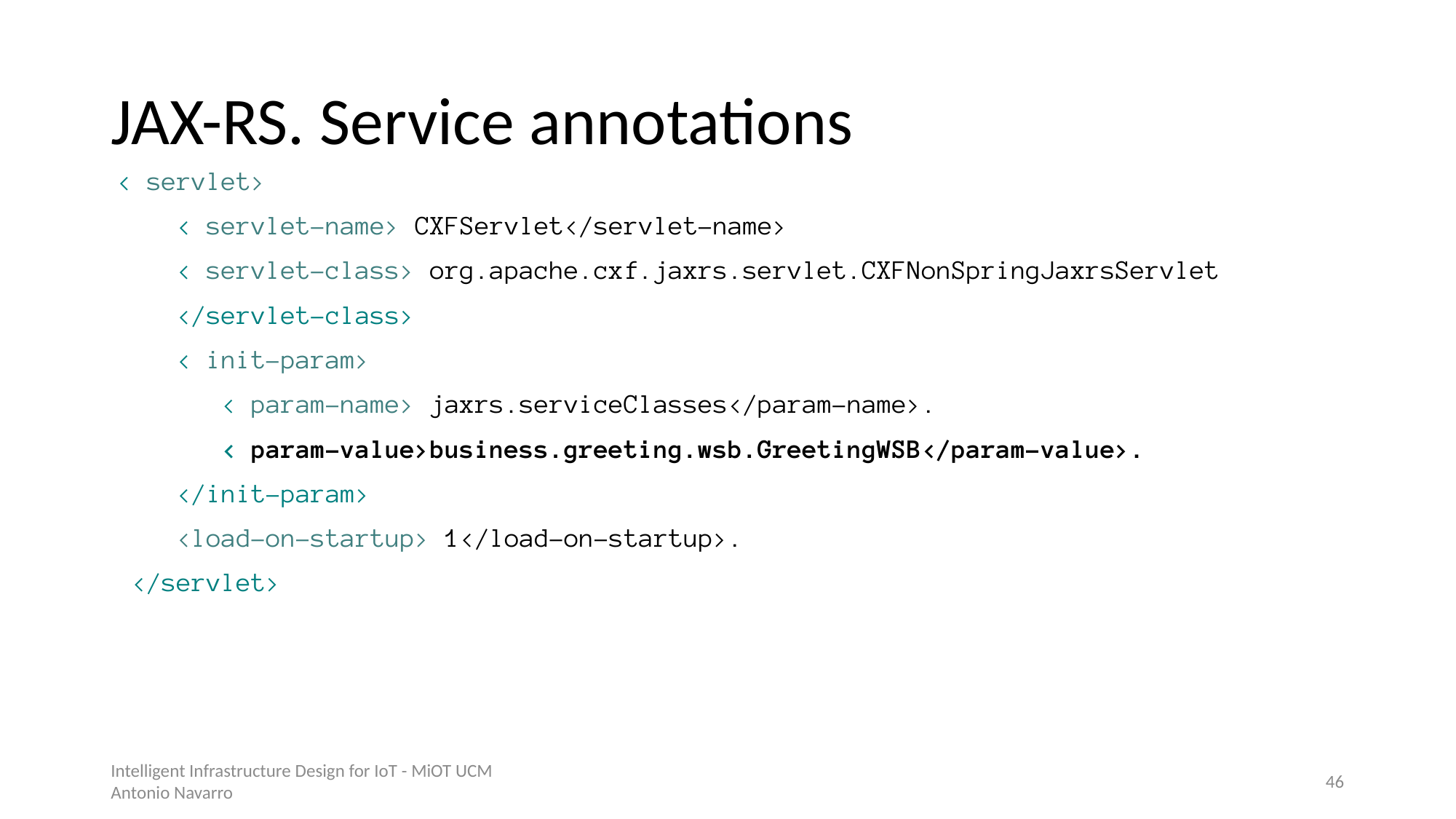

# JAX-RS. Service annotations
 < servlet>
     < servlet-name> CXFServlet</servlet-name>
     < servlet-class> org.apache.cxf.jaxrs.servlet.CXFNonSpringJaxrsServlet
     </servlet-class>
     < init-param>
        < param-name> jaxrs.serviceClasses</param-name>.
        < param-value>business.greeting.wsb.GreetingWSB</param-value>.
     </init-param>
     <load-on-startup> 1</load-on-startup>.
  </servlet>
Intelligent Infrastructure Design for IoT - MiOT UCM
Antonio Navarro
46